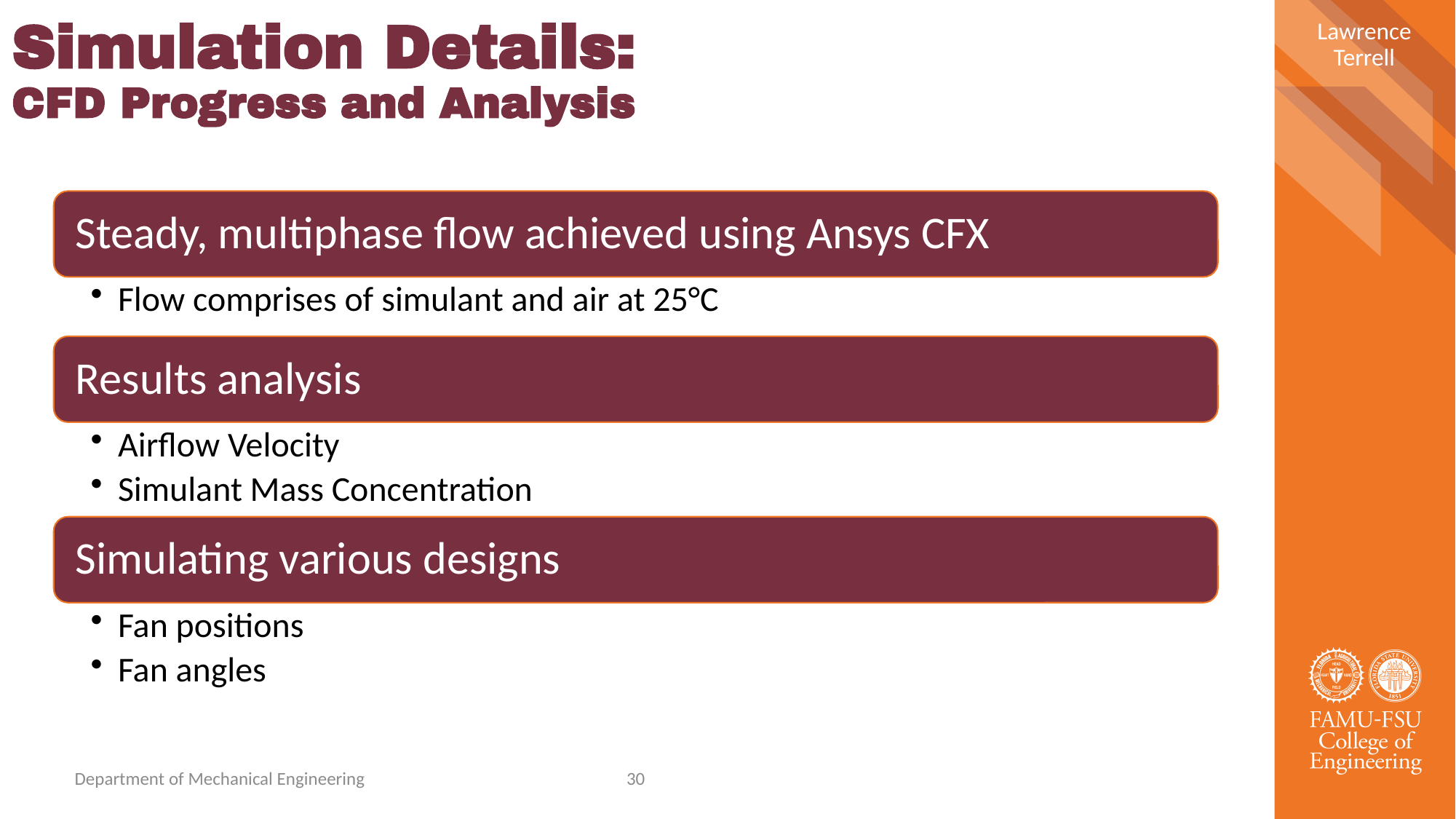

Lawrence Terrell
Simulation Details:
CFD Progress and Analysis
Steady, multiphase flow achieved using Ansys CFX
Flow comprises of simulant and air at 25°C
Results analysis
Airflow Velocity
Simulant Mass Concentration
Simulating various designs
Fan positions
Fan angles
Department of Mechanical Engineering
30